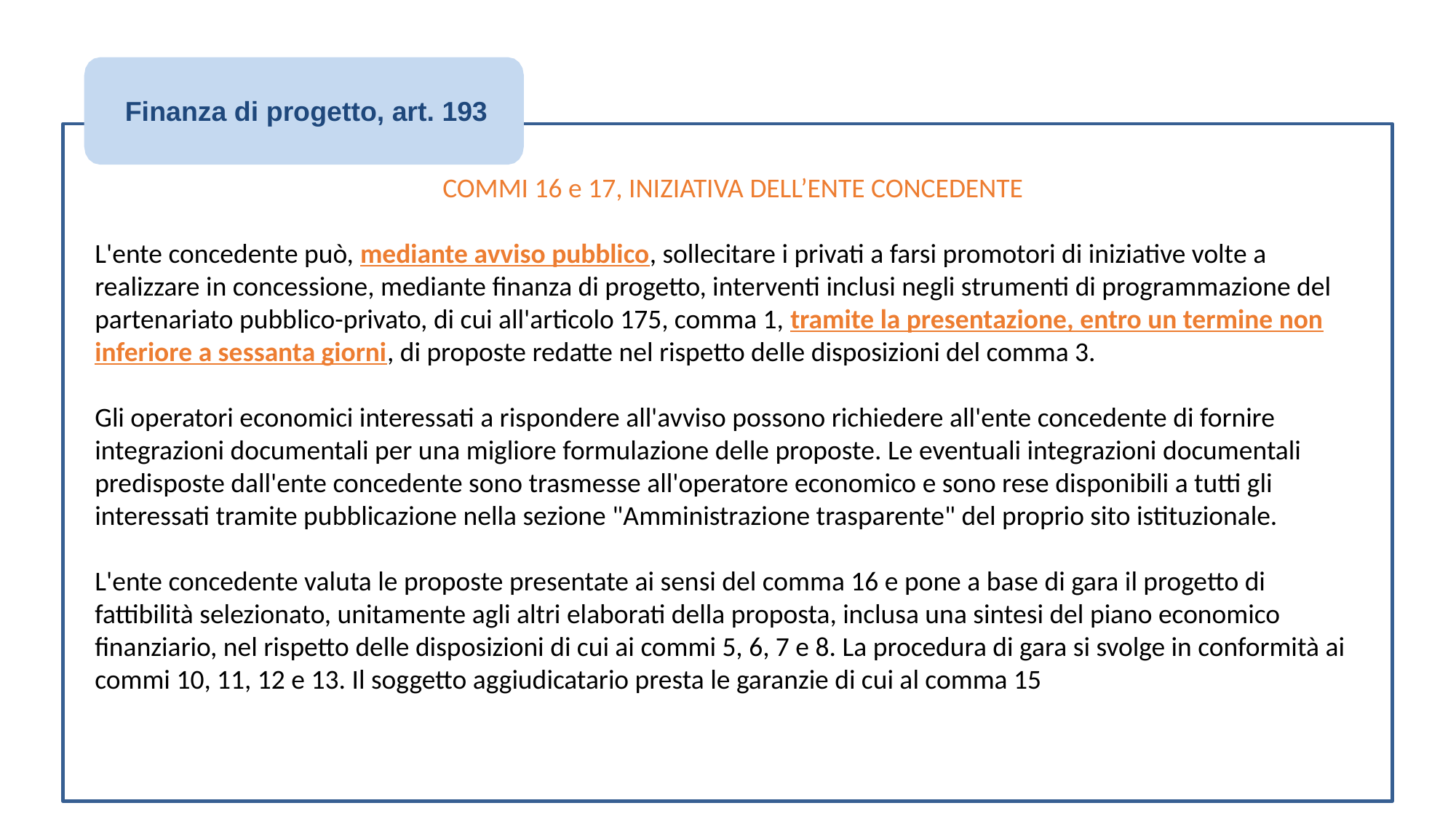

Finanza di progetto, art. 193
COMMI 16 e 17, INIZIATIVA DELL’ENTE CONCEDENTE

L'ente concedente può, mediante avviso pubblico, sollecitare i privati a farsi promotori di iniziative volte a realizzare in concessione, mediante finanza di progetto, interventi inclusi negli strumenti di programmazione del partenariato pubblico-privato, di cui all'articolo 175, comma 1, tramite la presentazione, entro un termine non inferiore a sessanta giorni, di proposte redatte nel rispetto delle disposizioni del comma 3.

Gli operatori economici interessati a rispondere all'avviso possono richiedere all'ente concedente di fornire integrazioni documentali per una migliore formulazione delle proposte. Le eventuali integrazioni documentali predisposte dall'ente concedente sono trasmesse all'operatore economico e sono rese disponibili a tutti gli interessati tramite pubblicazione nella sezione "Amministrazione trasparente" del proprio sito istituzionale.

L'ente concedente valuta le proposte presentate ai sensi del comma 16 e pone a base di gara il progetto di fattibilità selezionato, unitamente agli altri elaborati della proposta, inclusa una sintesi del piano economico finanziario, nel rispetto delle disposizioni di cui ai commi 5, 6, 7 e 8. La procedura di gara si svolge in conformità ai commi 10, 11, 12 e 13. Il soggetto aggiudicatario presta le garanzie di cui al comma 15